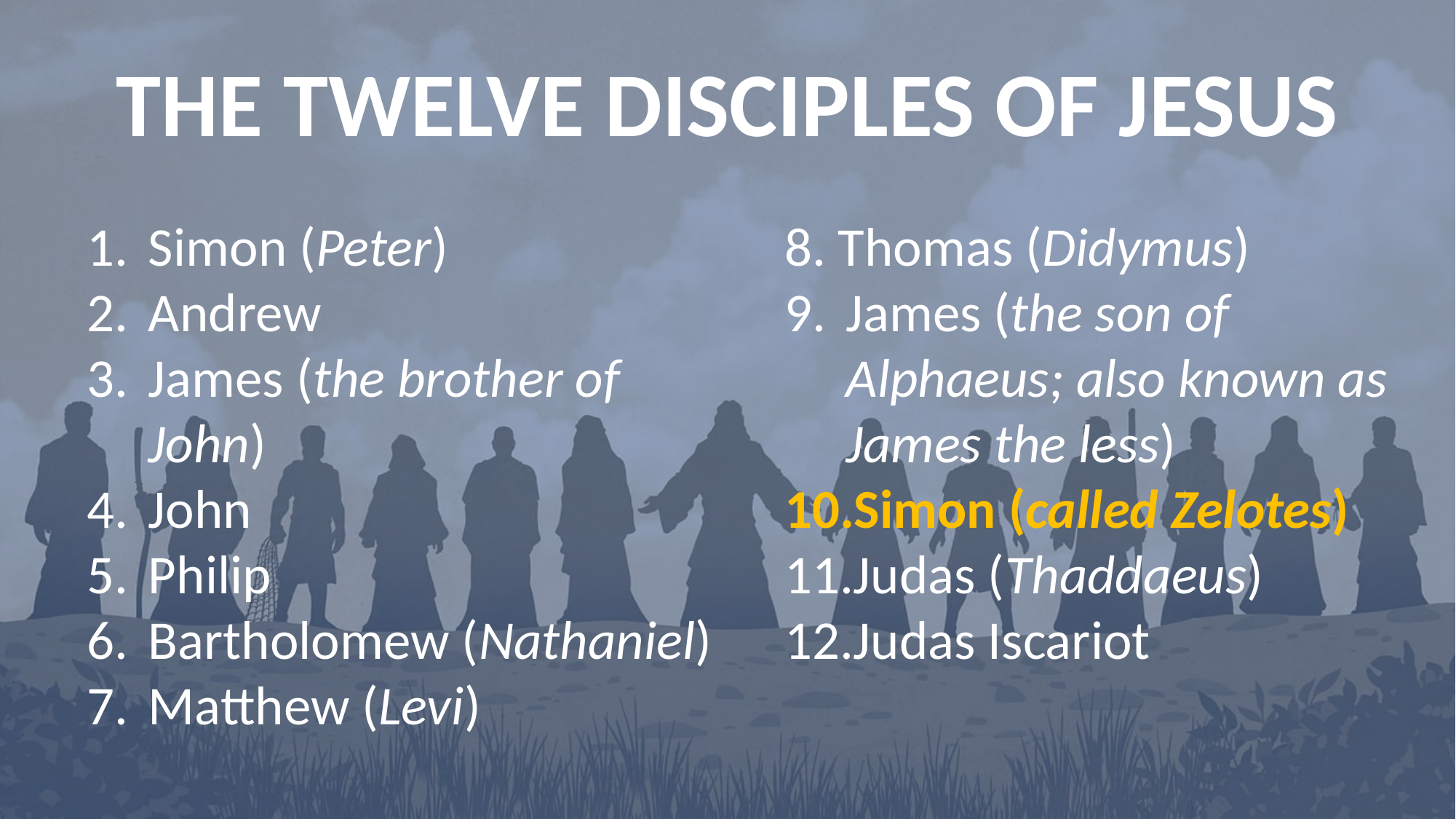

THE TWELVE DISCIPLES OF JESUS
Simon (Peter)
Andrew
James (the brother of John)
John
Philip
Bartholomew (Nathaniel)
Matthew (Levi)

8. Thomas (Didymus)
James (the son of Alphaeus; also known as James the less)
Simon (called Zelotes)
Judas (Thaddaeus)
Judas Iscariot